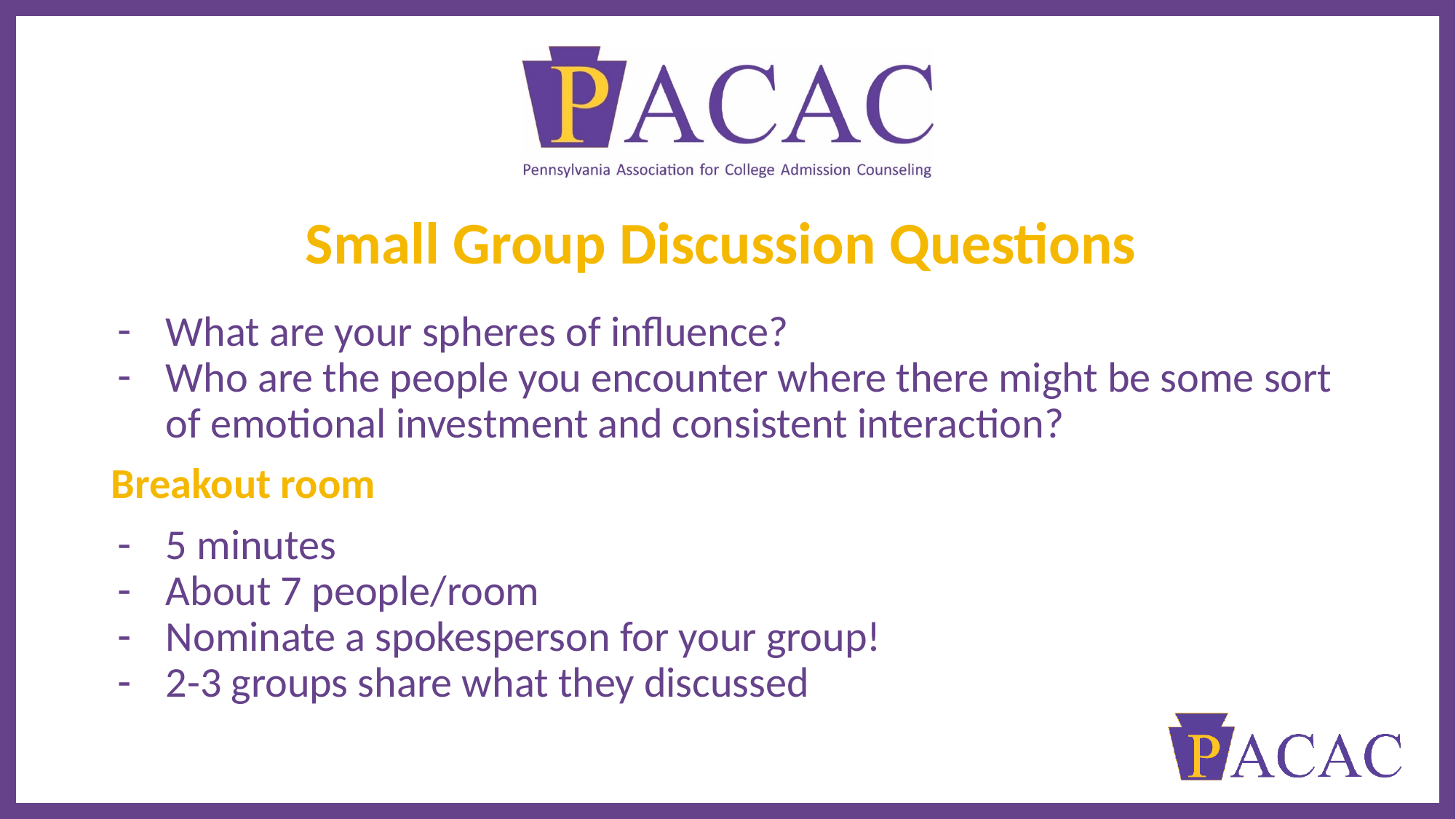

Small Group Discussion Questions
What are your spheres of influence?
Who are the people you encounter where there might be some sort of emotional investment and consistent interaction?
Breakout room
5 minutes
About 7 people/room
Nominate a spokesperson for your group!
2-3 groups share what they discussed